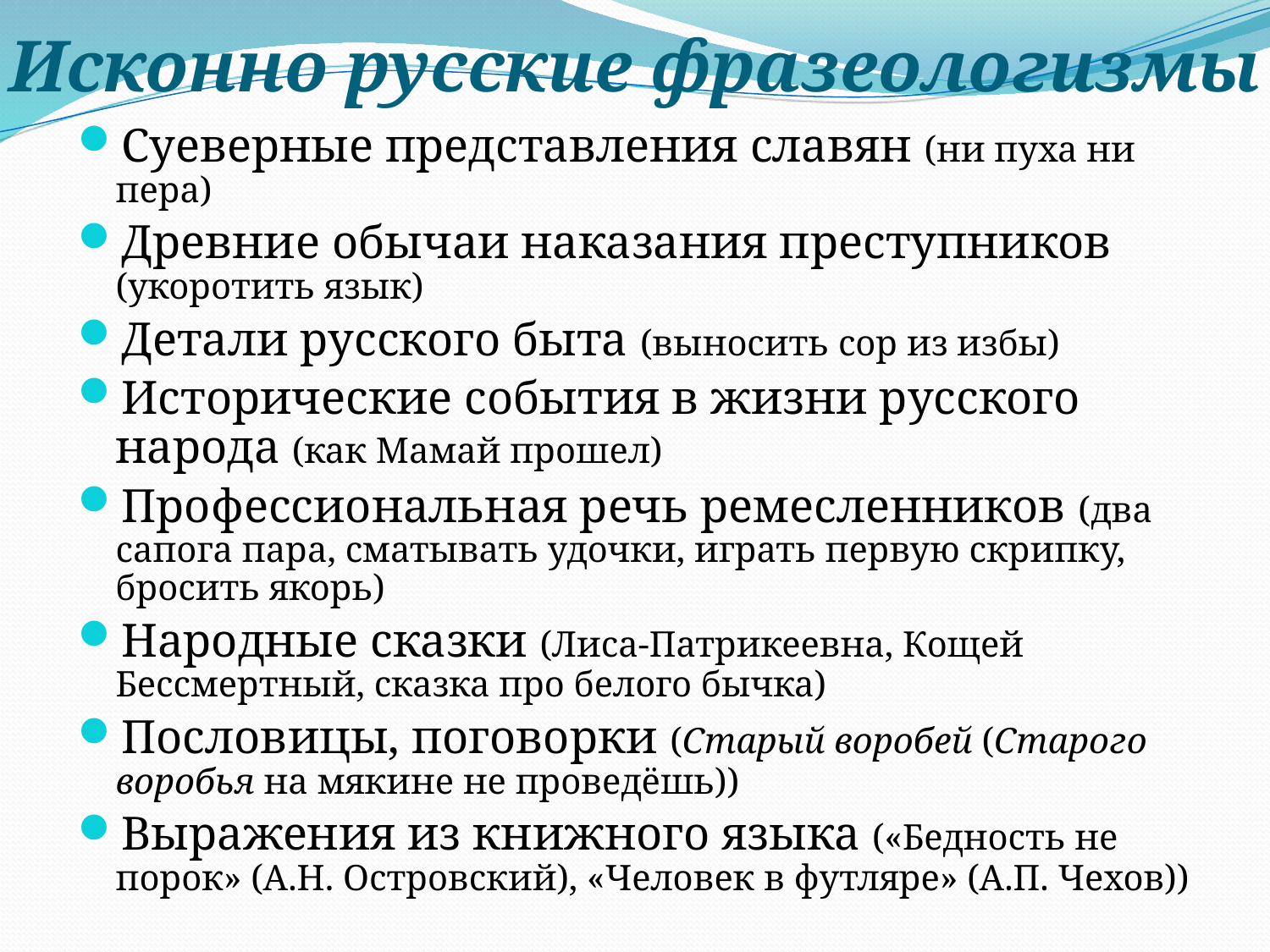

# Исконно русские фразеологизмы
Суеверные представления славян (ни пуха ни пера)
Древние обычаи наказания преступников (укоротить язык)
Детали русского быта (выносить сор из избы)
Исторические события в жизни русского народа (как Мамай прошел)
Профессиональная речь ремесленников (два сапога пара, сматывать удочки, играть первую скрипку, бросить якорь)
Народные сказки (Лиса-Патрикеевна, Кощей Бессмертный, сказка про белого бычка)
Пословицы, поговорки (Старый воробей (Старого  воробья на мякине не проведёшь))
Выражения из книжного языка («Бедность не порок» (А.Н. Островский), «Человек в футляре» (А.П. Чехов))